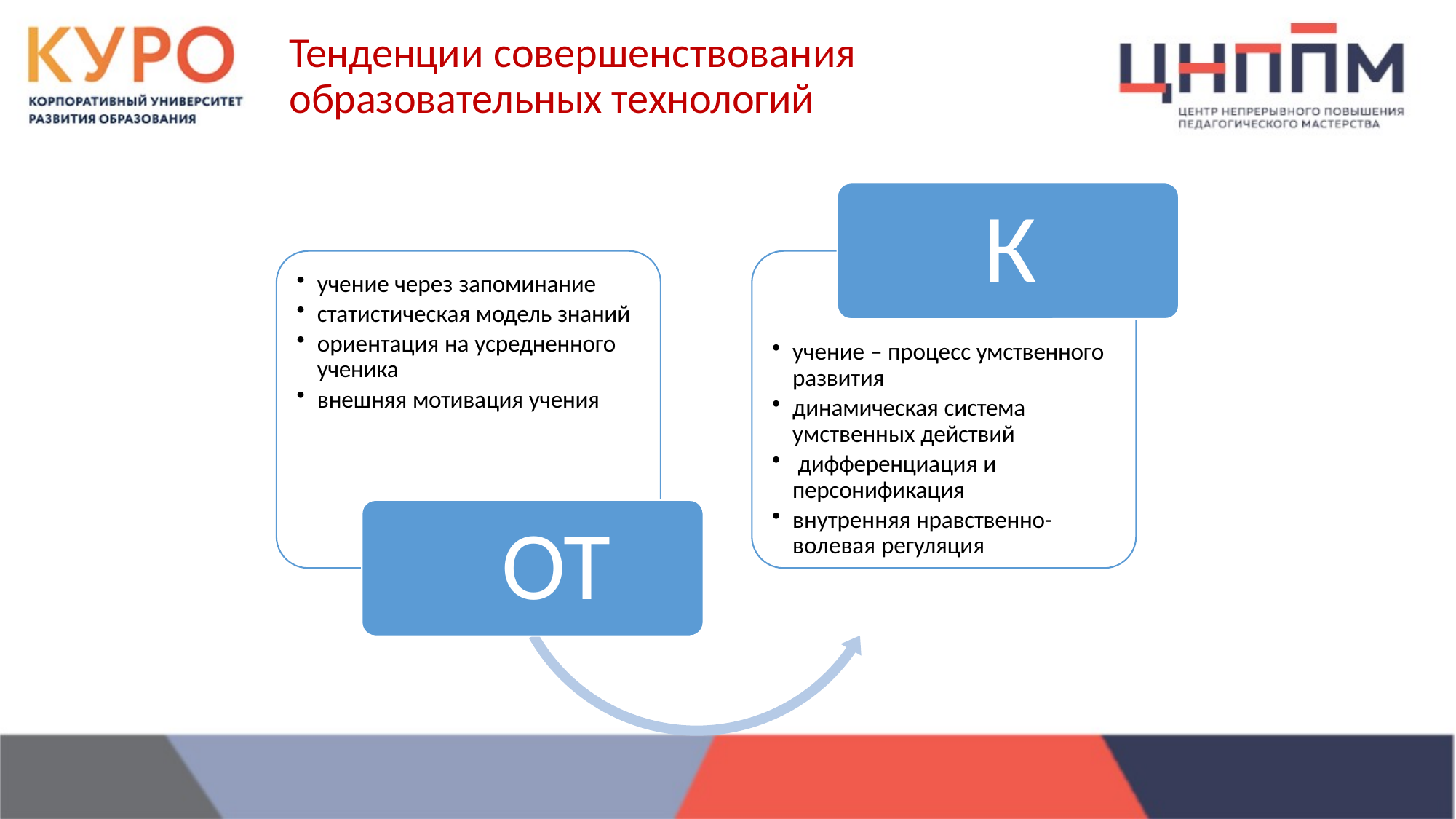

Тенденции совершенствования образовательных технологий
учение через запоминание
статистическая модель знаний
ориентация на усредненного ученика
внешняя мотивация учения
  ОТ
учение – процесс умственного развития
динамическая система умственных действий
 дифференциация и персонификация
внутренняя нравственно-волевая регуляция
К